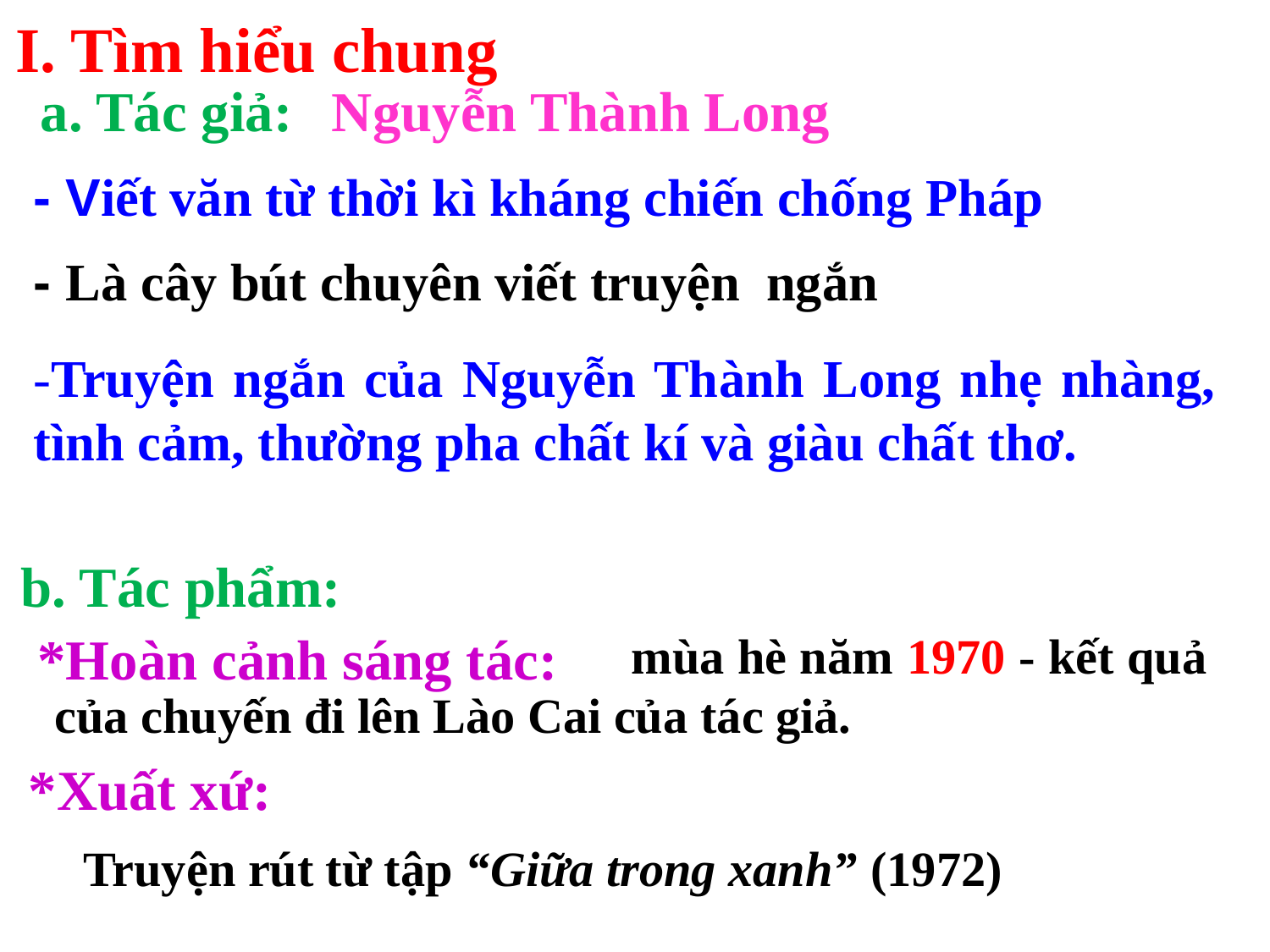

I. Tìm hiểu chung
a. Tác giả:
Nguyễn Thành Long
- Viết văn từ thời kì kháng chiến chống Pháp
- Là cây bút chuyên viết truyện  ngắn
-Truyện ngắn của Nguyễn Thành Long nhẹ nhàng, tình cảm, thường pha chất kí và giàu chất thơ.
b. Tác phẩm:
*Hoàn cảnh sáng tác:
                                            mùa hè năm 1970 - kết quả của chuyến đi lên Lào Cai của tác giả.
*Xuất xứ:
Truyện rút từ tập “Giữa trong xanh” (1972)